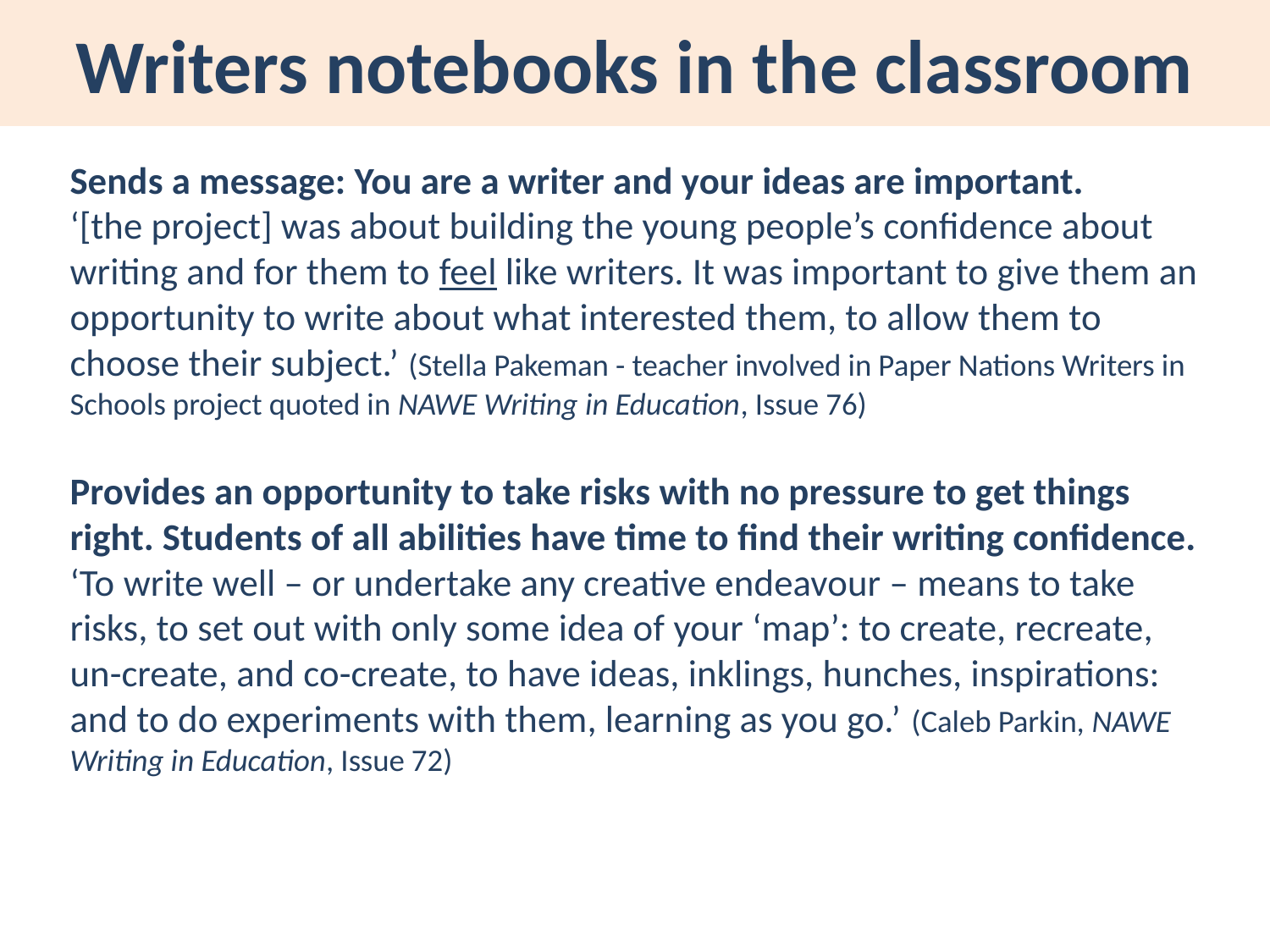

# Writers notebooks in the classroom
Sends a message: You are a writer and your ideas are important.
‘[the project] was about building the young people’s confidence about writing and for them to feel like writers. It was important to give them an opportunity to write about what interested them, to allow them to choose their subject.’ (Stella Pakeman - teacher involved in Paper Nations Writers in Schools project quoted in NAWE Writing in Education, Issue 76)

Provides an opportunity to take risks with no pressure to get things right. Students of all abilities have time to find their writing confidence.
‘To write well – or undertake any creative endeavour – means to take risks, to set out with only some idea of your ‘map’: to create, recreate, un-create, and co-create, to have ideas, inklings, hunches, inspirations: and to do experiments with them, learning as you go.’ (Caleb Parkin, NAWE Writing in Education, Issue 72)